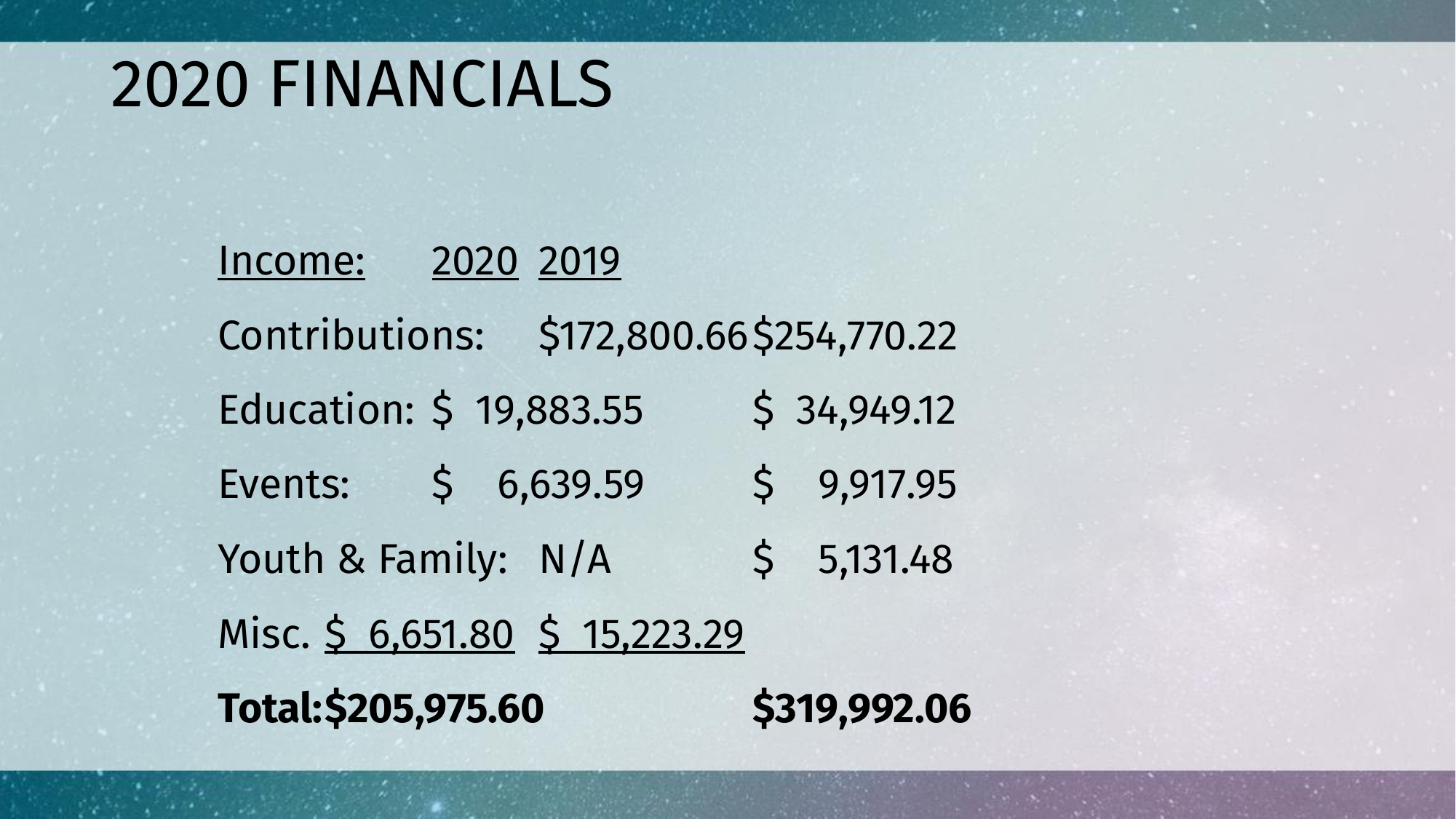

# 2020 FINANCIALS
	Income:			2020			2019
	Contributions:		$172,800.66		$254,770.22
	Education:		$  19,883.55		$  34,949.12
	Events:			$    6,639.59		$    9,917.95
	Youth & Family:		N/A			$    5,131.48
	Misc.			$  6,651.80		$  15,223.29
	Total:			$205,975.60		$319,992.06